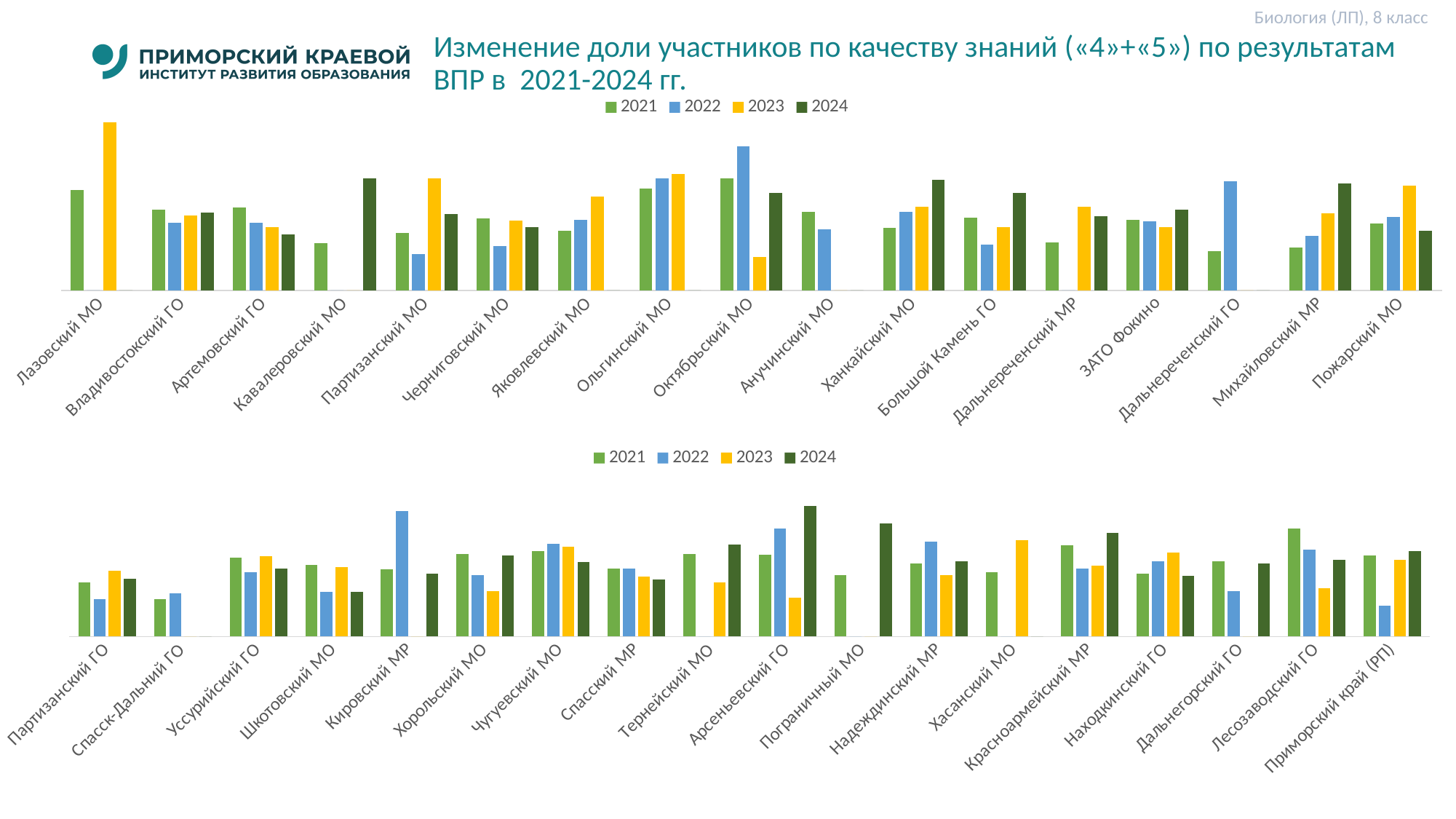

Биология (ЛП), 8 класс
# Изменение доли участников по качеству знаний («4»+«5») по результатам ВПР в  2021-2024 гг.

### Chart

| Category | 2021 | 2022 | 2023 | 2024 |
|---|---|---|---|---|
| Лазовский МО | 60.0 | 0.0 | 100.0 | 0.0 |
| Владивостокский ГО | 47.879999999999995 | 40.239999999999995 | 44.800000000000004 | 46.38 |
| Артемовский ГО | 49.31 | 40.41 | 37.57 | 33.34 |
| Кавалеровский МО | 28.17 | 0.0 | 0.0 | 66.67 |
| Партизанский МО | 34.09 | 21.74 | 66.67 | 45.46 |
| Черниговский МО | 42.98 | 26.32 | 41.470000000000006 | 37.5 |
| Яковлевский МО | 35.29 | 41.93 | 56.0 | 0.0 |
| Ольгинский МО | 60.87 | 66.66 | 69.23 | 0.0 |
| Октябрьский МО | 66.67 | 85.72 | 20.0 | 58.07 |
| Анучинский МО | 46.870000000000005 | 36.36 | 0.0 | 0.0 |
| Ханкайский МО | 37.089999999999996 | 46.67 | 50.0 | 65.85000000000001 |
| Большой Камень ГО | 43.19 | 27.16 | 37.5 | 58.14 |
| Дальнереченский МР | 28.57 | 0.0 | 50.0 | 44.11 |
| ЗАТО Фокино | 41.98 | 41.300000000000004 | 37.5 | 48.0 |
| Дальнереченский ГО | 23.26 | 65.22 | 0.0 | 0.0 |
| Михайловский МР | 25.590000000000003 | 32.65 | 45.71 | 63.64 |
| Пожарский МО | 39.76 | 43.9 | 62.5 | 35.489999999999995 |

### Chart

| Category | 2021 | 2022 | 2023 | 2024 |
|---|---|---|---|---|
| Партизанский ГО | 33.46 | 23.14 | 40.59 | 35.629999999999995 |
| Спасск-Дальний ГО | 22.990000000000002 | 26.67 | 0.0 | 0.0 |
| Уссурийский ГО | 48.83 | 39.57 | 49.58 | 41.98 |
| Шкотовский МО | 44.17 | 27.5 | 42.86 | 27.78 |
| Кировский МР | 41.51 | 77.78 | 0.0 | 38.89 |
| Хорольский МО | 51.16 | 37.84 | 28.0 | 50.0 |
| Чугуевский МО | 52.85 | 57.4 | 55.55 | 46.15 |
| Спасский МР | 41.94 | 42.11 | 36.85 | 35.29 |
| Тернейский МО | 50.980000000000004 | 0.0 | 33.34 | 56.66 |
| Арсеньевский ГО | 50.56 | 66.67 | 23.81 | 80.49 |
| Пограничный МО | 37.93 | 0.0 | 0.0 | 70.0 |
| Надеждинский МР | 45.33 | 58.82 | 37.84 | 46.480000000000004 |
| Хасанский МО | 39.6 | 0.0 | 59.38 | 0.0 |
| Красноармейский МР | 56.25 | 42.1 | 43.91 | 64.28999999999999 |
| Находкинский ГО | 38.839999999999996 | 46.3 | 51.730000000000004 | 37.74 |
| Дальнегорский ГО | 46.49 | 27.910000000000004 | 0.0 | 45.0 |
| Лесозаводский ГО | 66.85000000000001 | 53.730000000000004 | 30.0 | 47.54 |
| Приморский край (РП) | 50.0 | 19.05 | 47.22 | 52.63 |